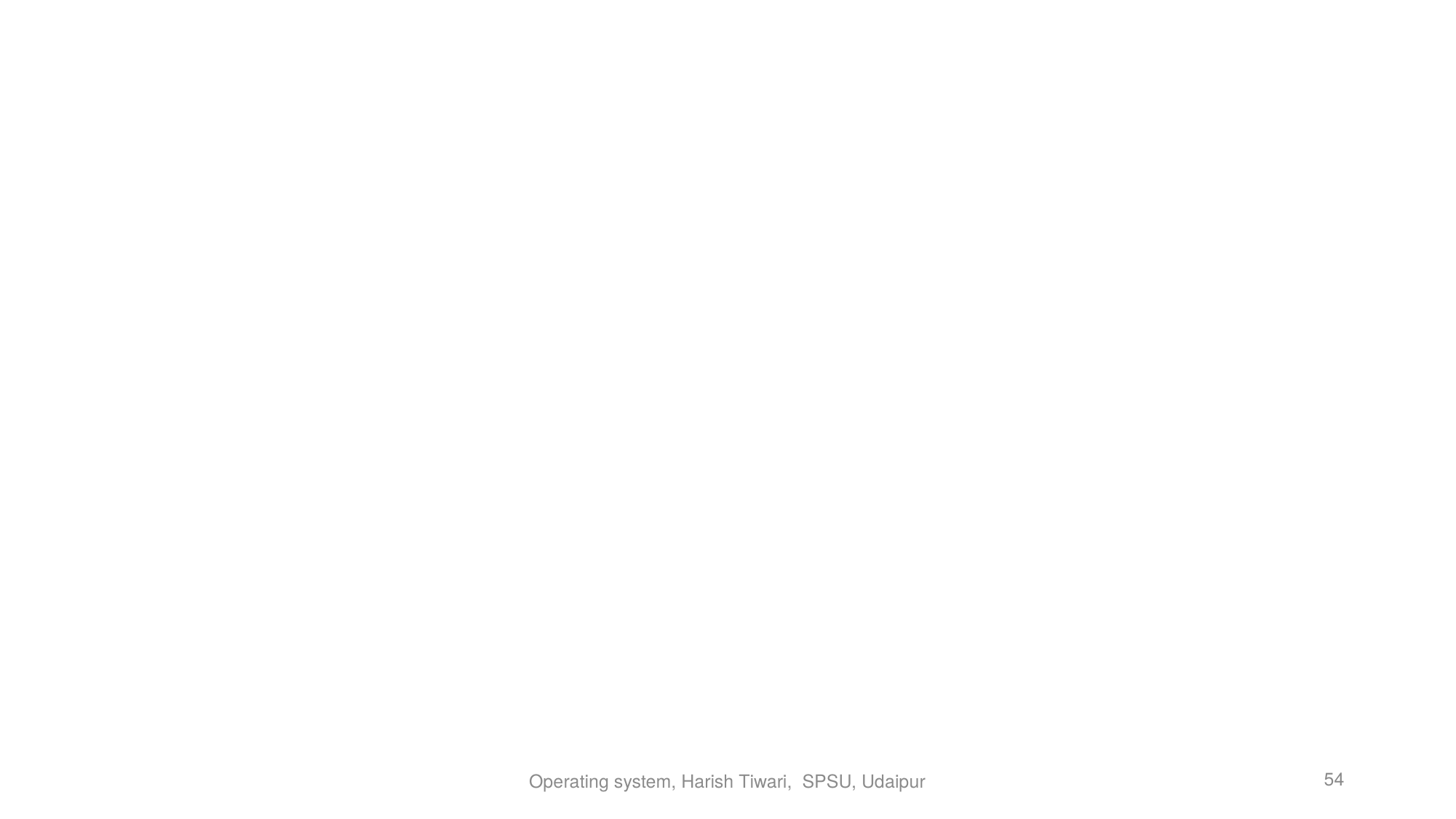

#

Operating system, Harish Tiwari,  SPSU, Udaipur
54